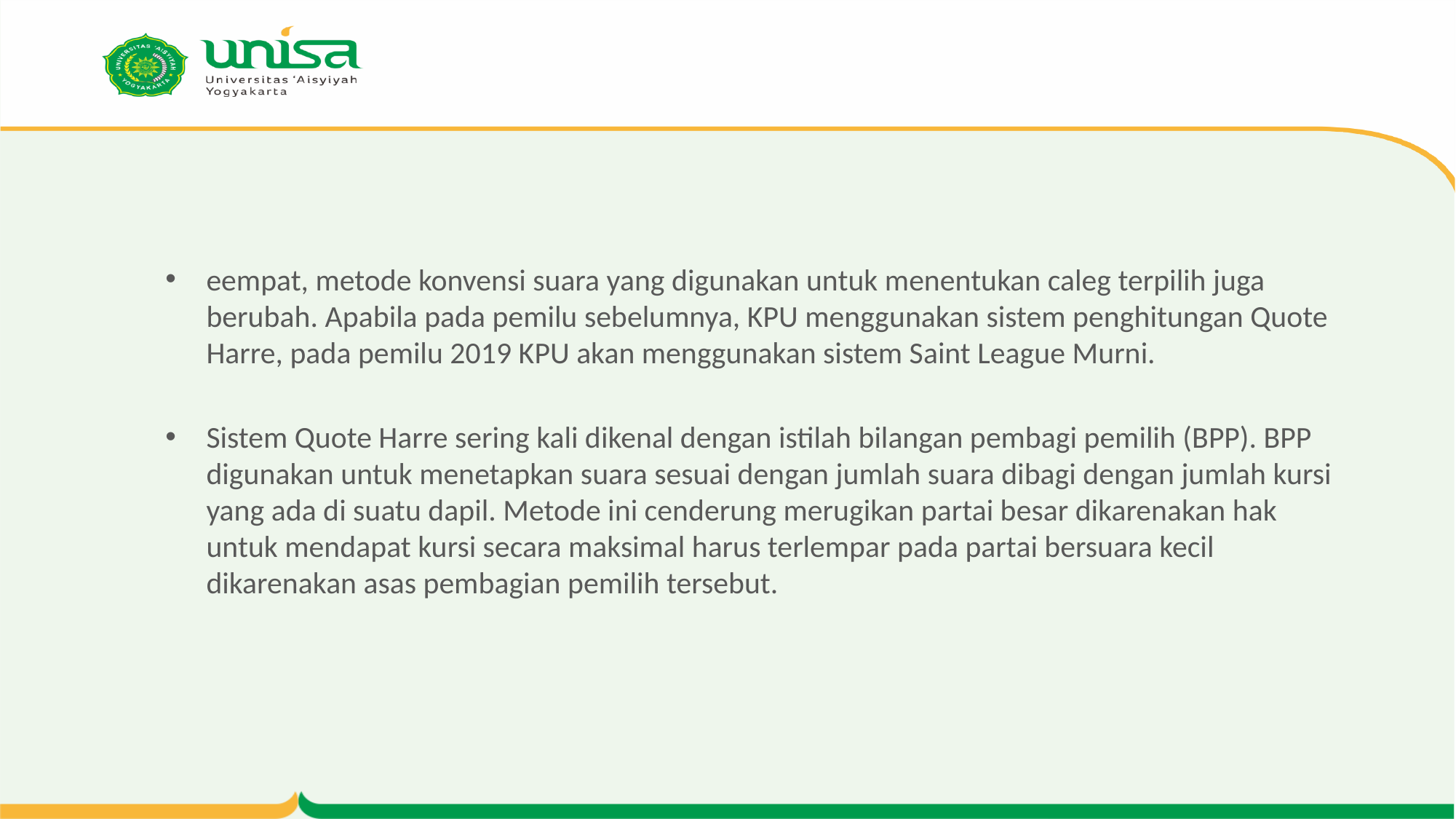

#
eempat, metode konvensi suara yang digunakan untuk menentukan caleg terpilih juga berubah. Apabila pada pemilu sebelumnya, KPU menggunakan sistem penghitungan Quote Harre, pada pemilu 2019 KPU akan menggunakan sistem Saint League Murni.

Sistem Quote Harre sering kali dikenal dengan istilah bilangan pembagi pemilih (BPP). BPP digunakan untuk menetapkan suara sesuai dengan jumlah suara dibagi dengan jumlah kursi yang ada di suatu dapil. Metode ini cenderung merugikan partai besar dikarenakan hak untuk mendapat kursi secara maksimal harus terlempar pada partai bersuara kecil dikarenakan asas pembagian pemilih tersebut.